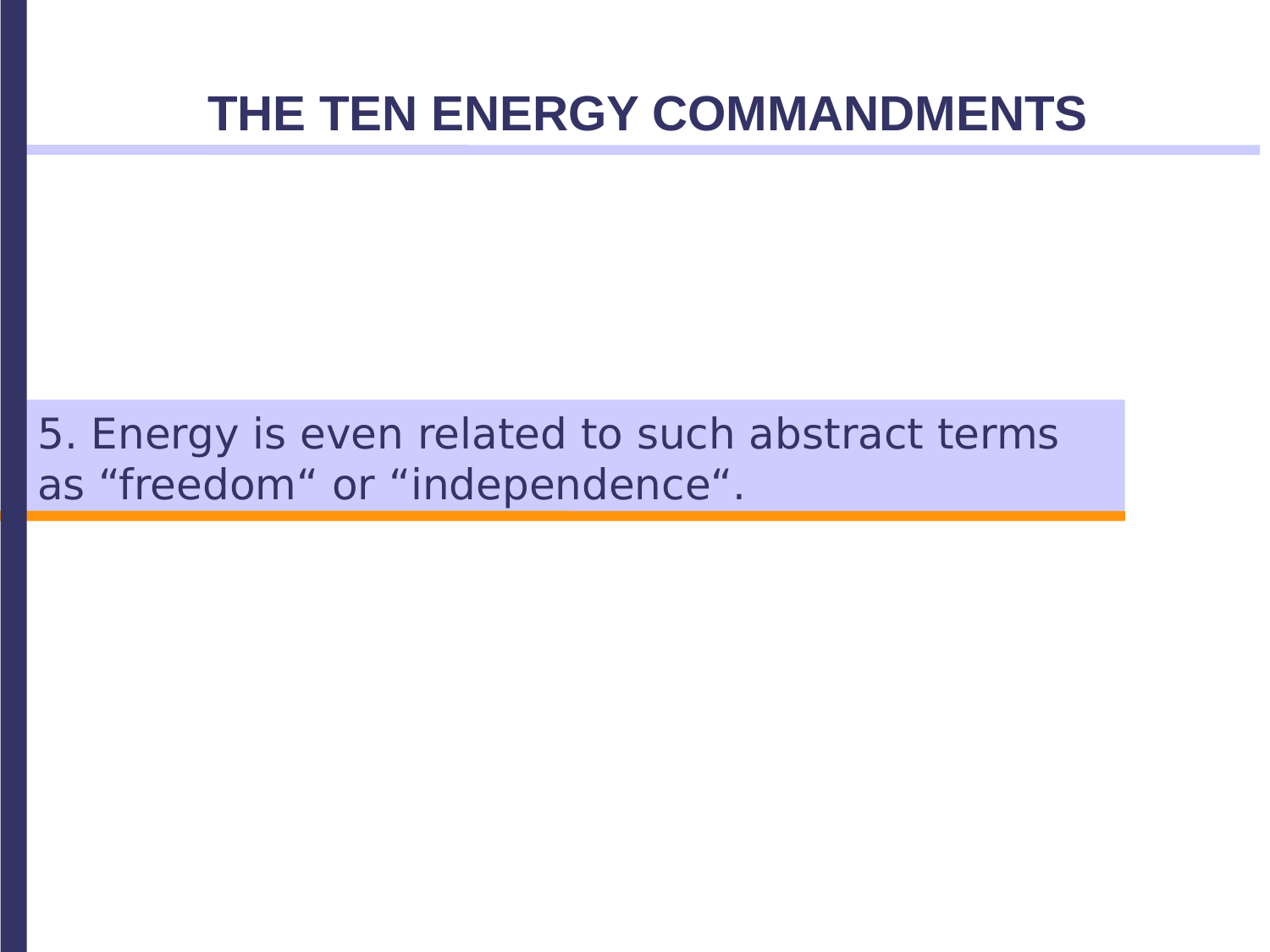

THE TEN ENERGY COMMANDMENTS

5. Energy is even related to such abstract terms as “freedom“ or “independence“.